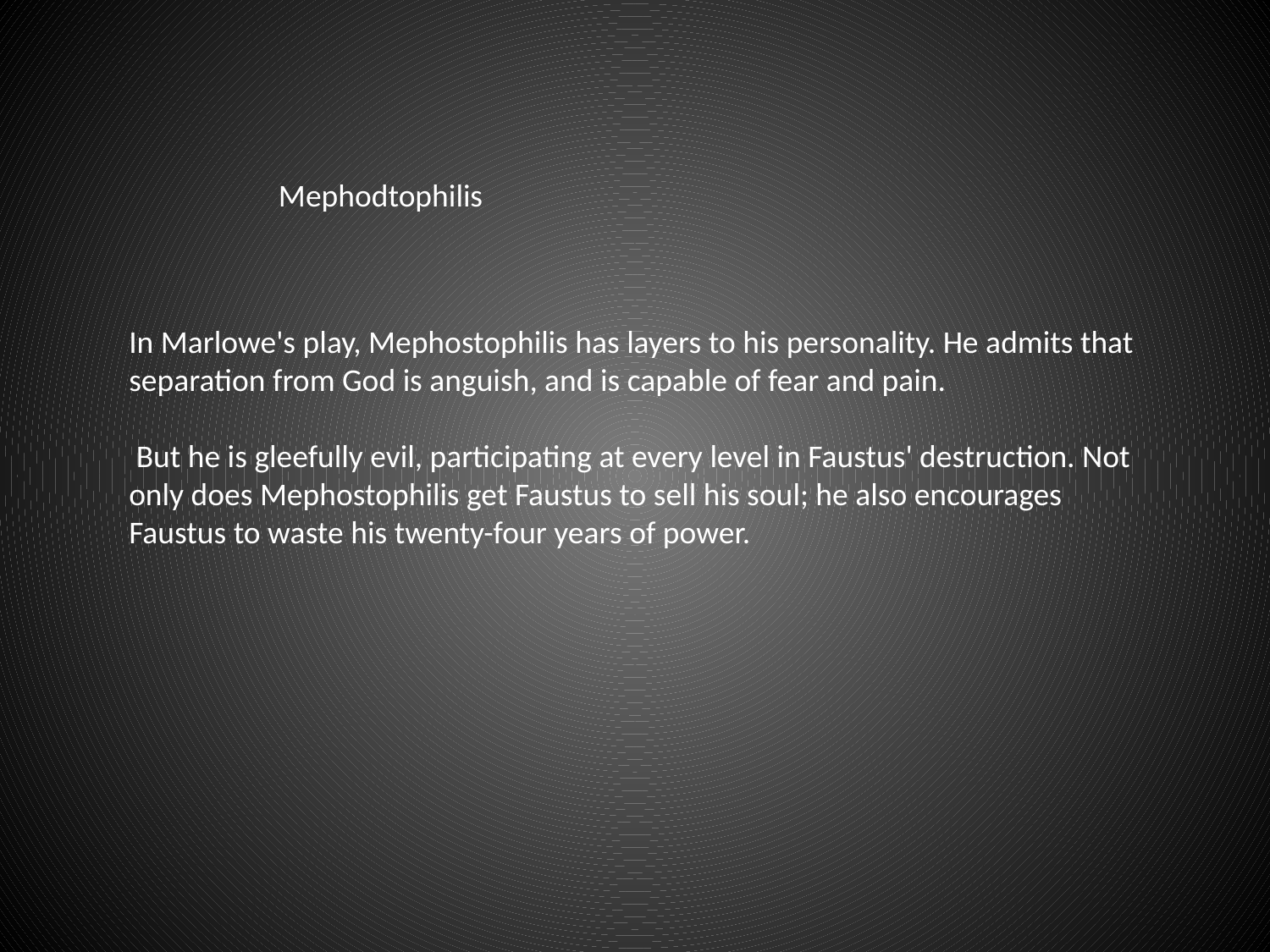

Mephodtophilis
In Marlowe's play, Mephostophilis has layers to his personality. He admits that separation from God is anguish, and is capable of fear and pain.

 But he is gleefully evil, participating at every level in Faustus' destruction. Not only does Mephostophilis get Faustus to sell his soul; he also encourages Faustus to waste his twenty-four years of power.